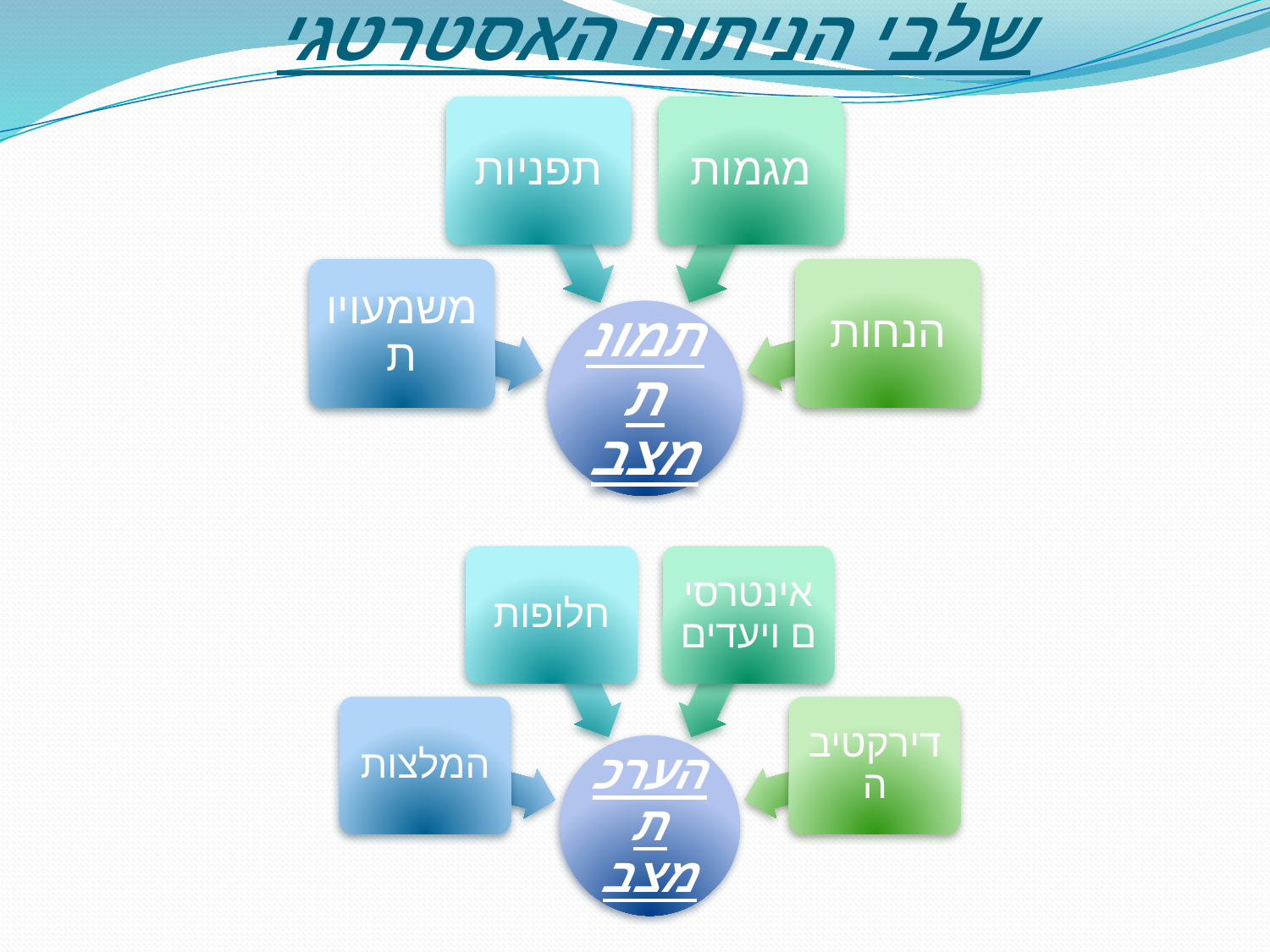

# שלבי הניתוח האסטרטגי
תמונת מצב
משמעויות
תפניות
מגמות
הנחות
הערכת מצב
המלצות
חלופות
אינטרסים ויעדים
דירקטיבה